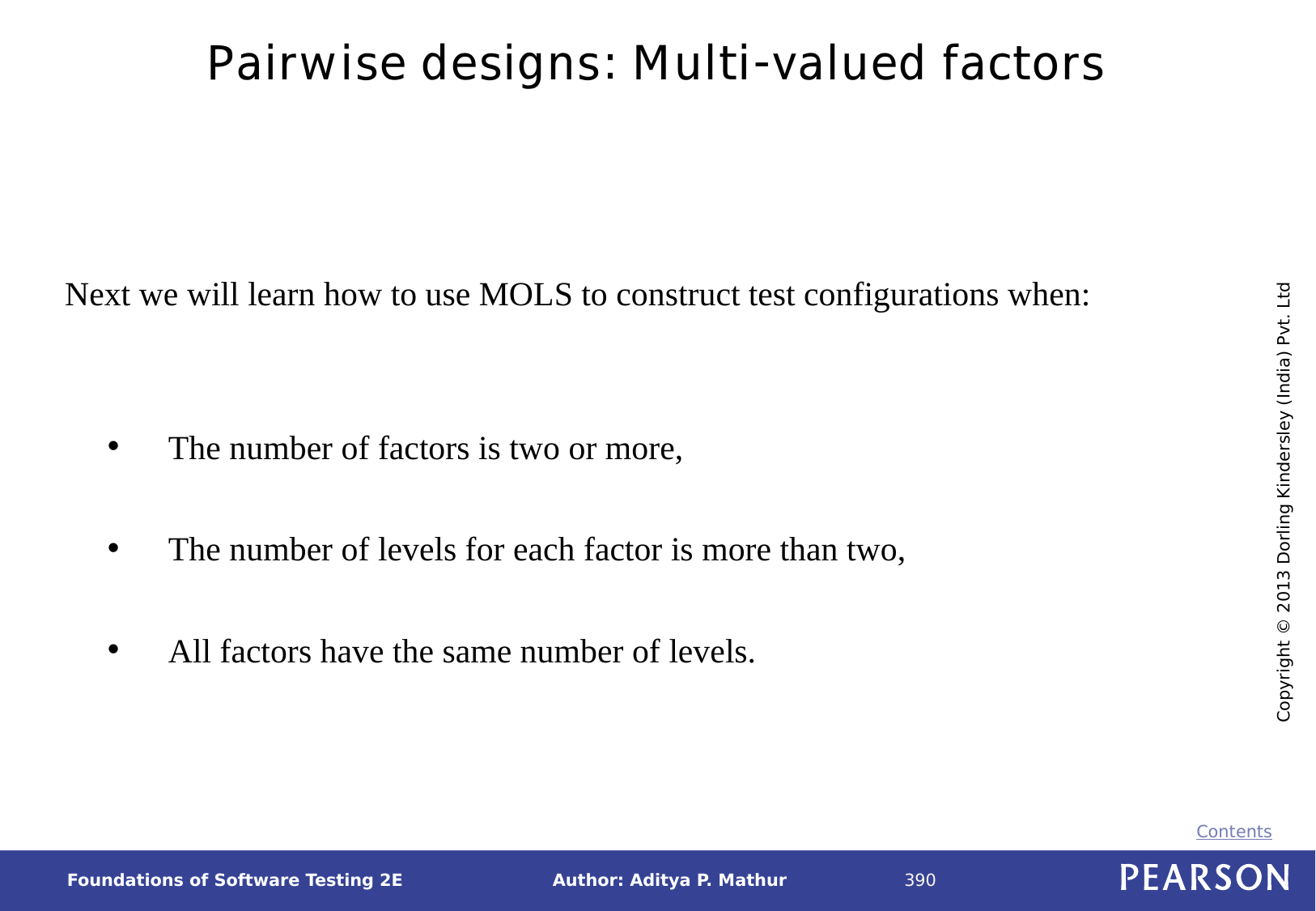

# Pairwise designs: Multi-valued factors
Next we will learn how to use MOLS to construct test configurations when:
The number of factors is two or more,
The number of levels for each factor is more than two,
All factors have the same number of levels.